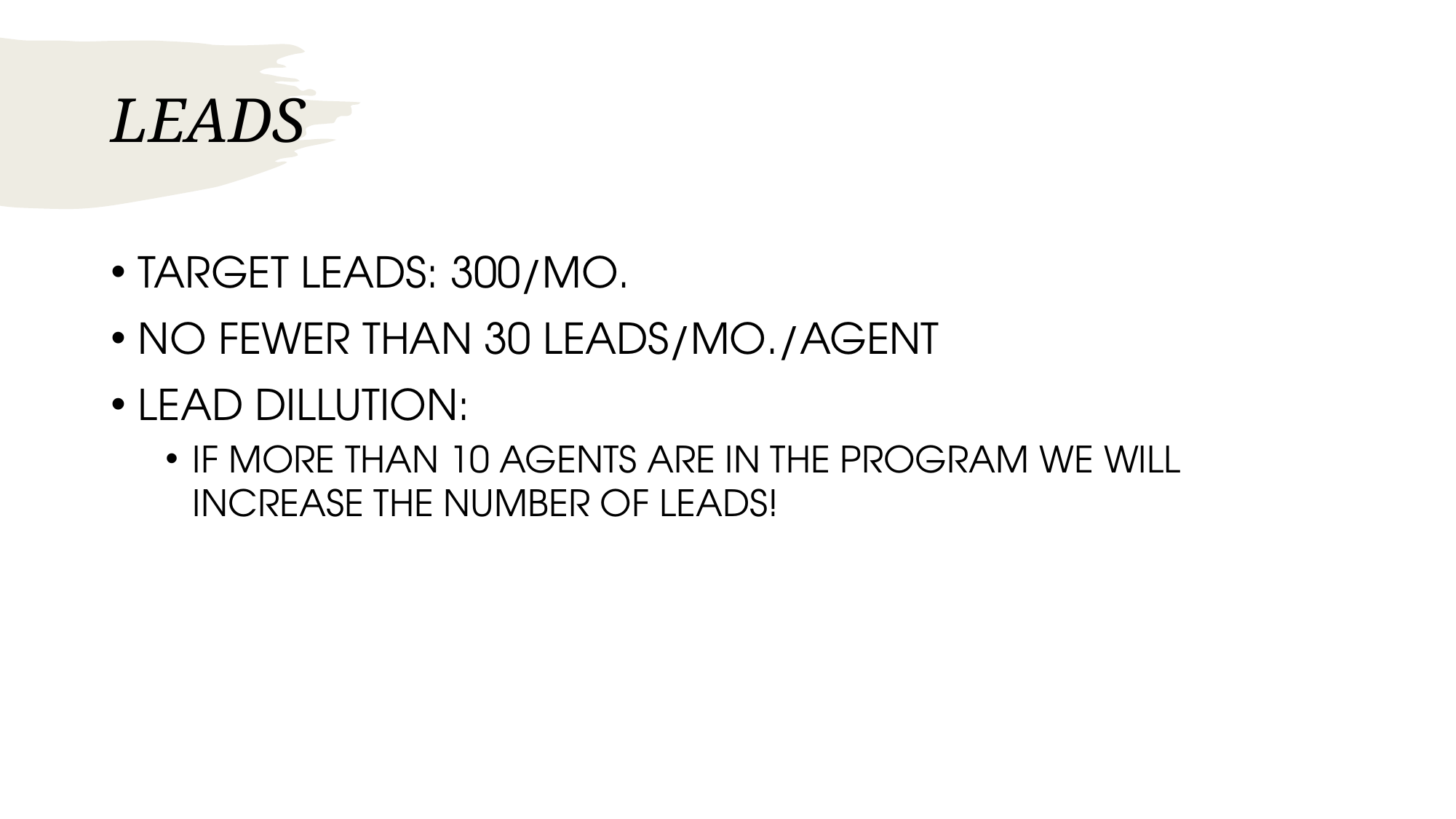

# LEADS
TARGET LEADS: 300/MO.
NO FEWER THAN 30 LEADS/MO./AGENT
LEAD DILLUTION:
IF MORE THAN 10 AGENTS ARE IN THE PROGRAM WE WILL INCREASE THE NUMBER OF LEADS!